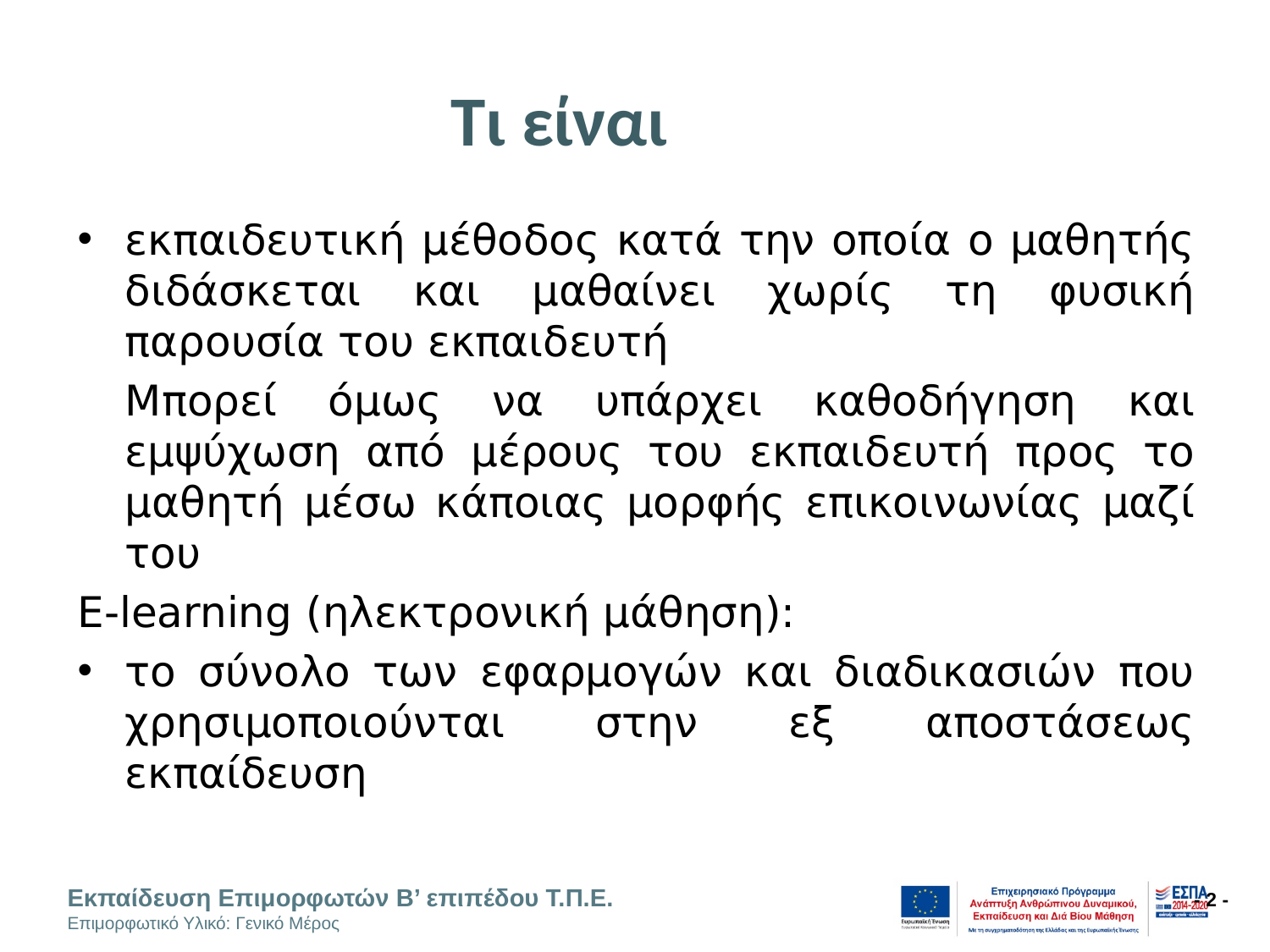

# Τι είναι
εκπαιδευτική μέθοδος κατά την οποία ο μαθητής διδάσκεται και μαθαίνει χωρίς τη φυσική παρουσία του εκπαιδευτή
	Μπορεί όμως να υπάρχει καθοδήγηση και εμψύχωση από μέρους του εκπαιδευτή προς το μαθητή μέσω κάποιας μορφής επικοινωνίας μαζί του
E-learning (ηλεκτρονική μάθηση):
το σύνολο των εφαρμογών και διαδικασιών που χρησιμοποιούνται στην εξ αποστάσεως εκπαίδευση